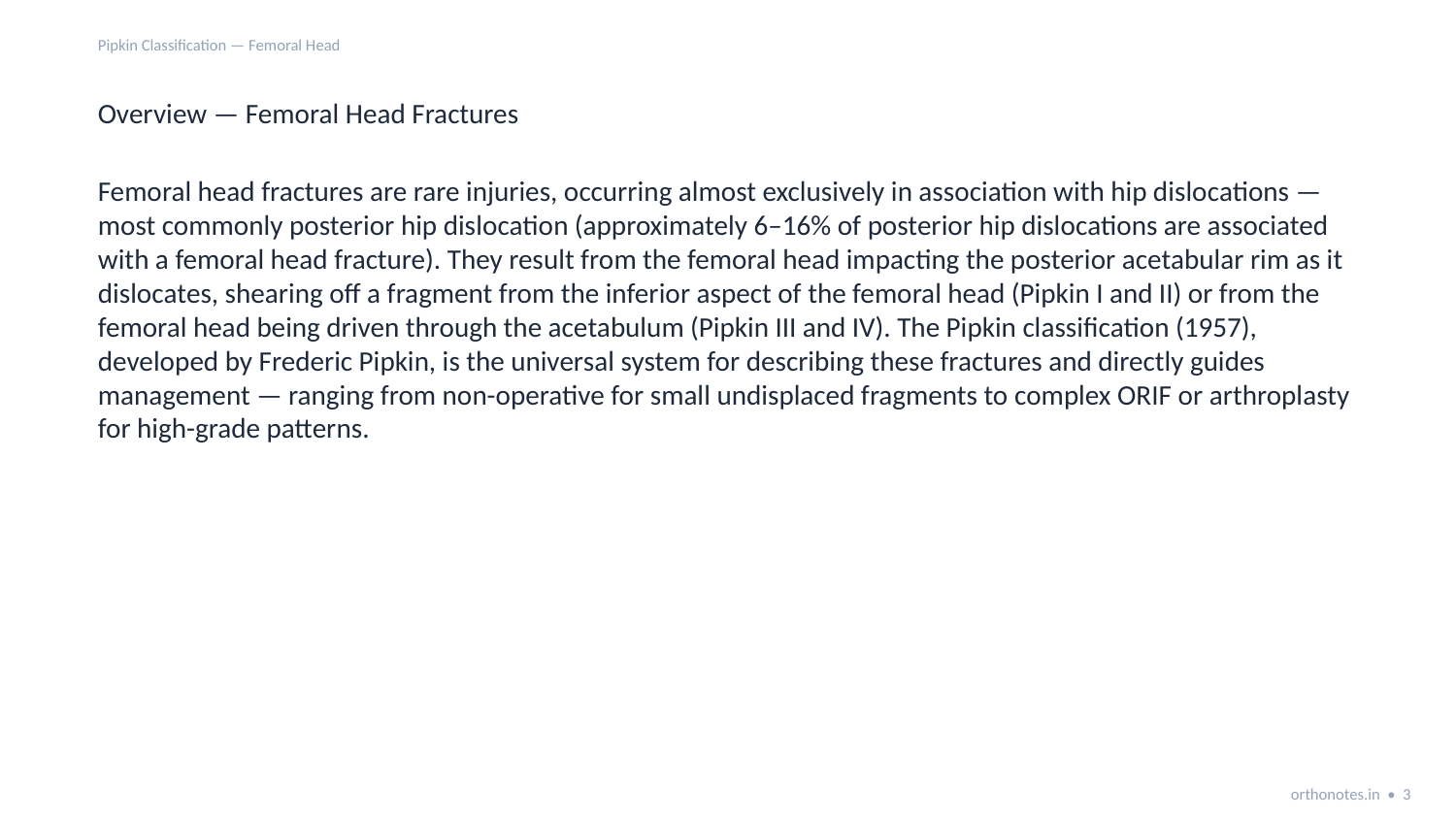

Pipkin Classification — Femoral Head
Overview — Femoral Head Fractures
Femoral head fractures are rare injuries, occurring almost exclusively in association with hip dislocations — most commonly posterior hip dislocation (approximately 6–16% of posterior hip dislocations are associated with a femoral head fracture). They result from the femoral head impacting the posterior acetabular rim as it dislocates, shearing off a fragment from the inferior aspect of the femoral head (Pipkin I and II) or from the femoral head being driven through the acetabulum (Pipkin III and IV). The Pipkin classification (1957), developed by Frederic Pipkin, is the universal system for describing these fractures and directly guides management — ranging from non-operative for small undisplaced fragments to complex ORIF or arthroplasty for high-grade patterns.
orthonotes.in  •  3